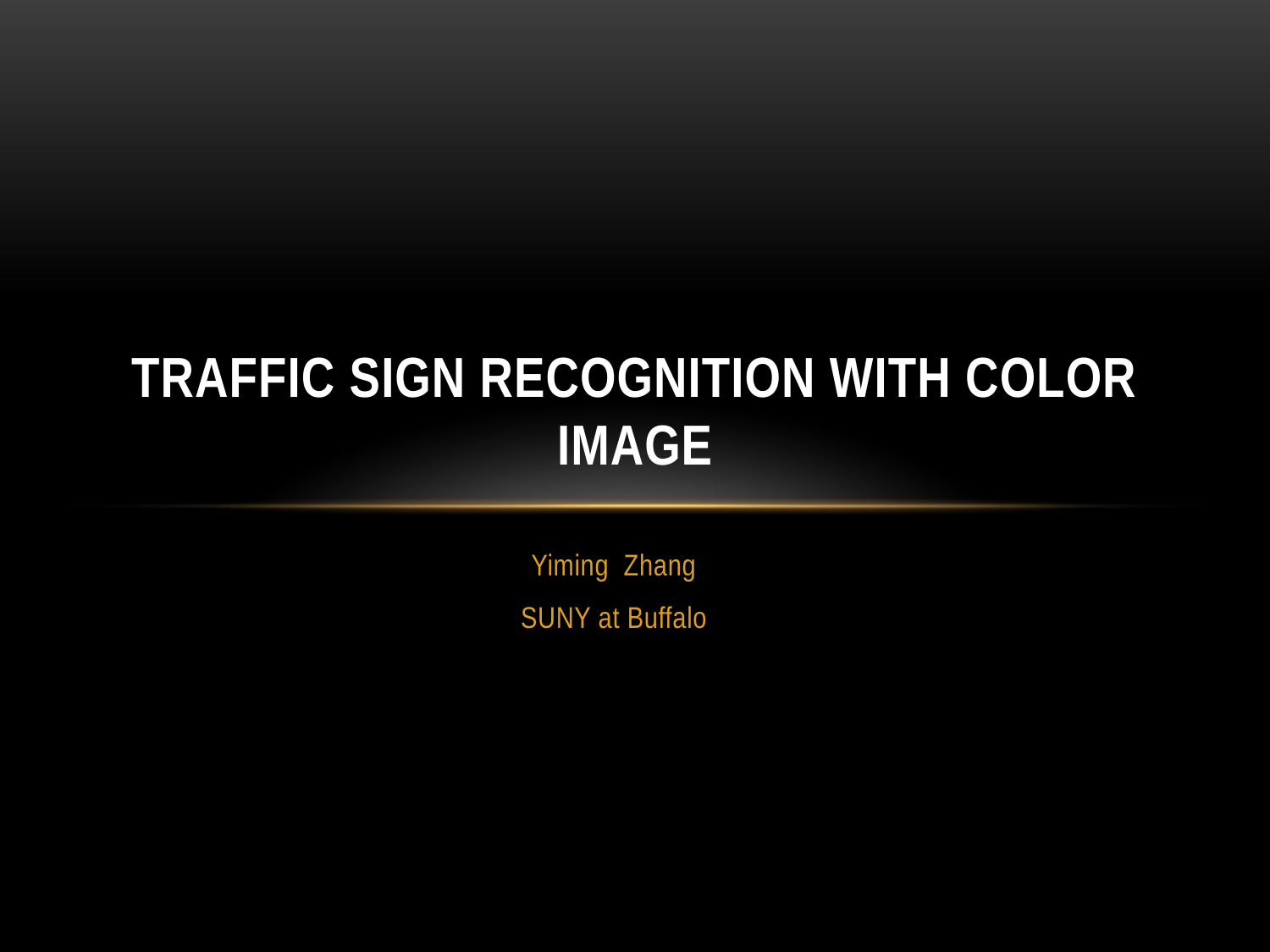

# Traffic sign recognition with color image
Yiming  Zhang
SUNY at Buffalo